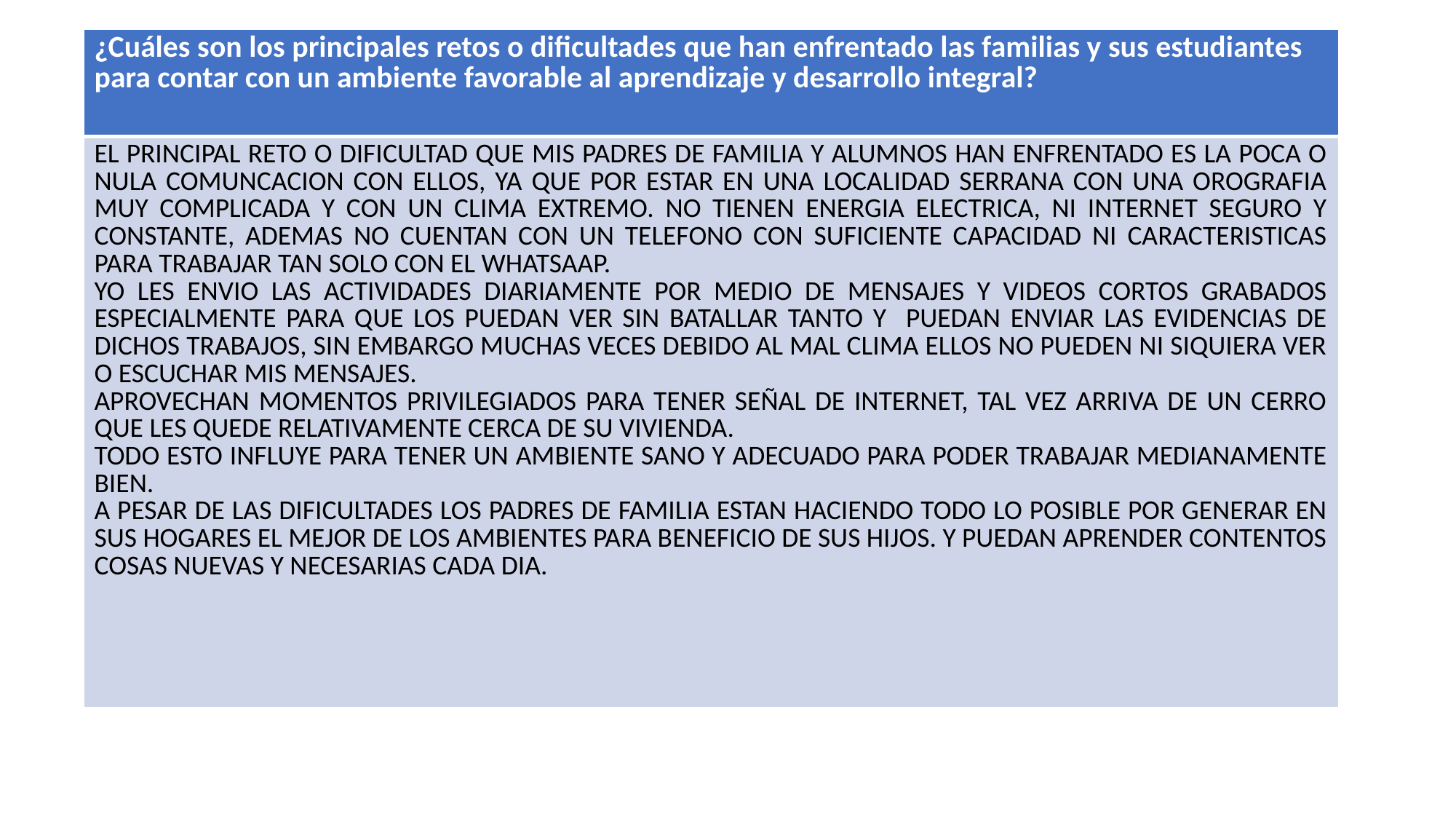

| ¿Cuáles son los principales retos o dificultades que han enfrentado las familias y sus estudiantes para contar con un ambiente favorable al aprendizaje y desarrollo integral? |
| --- |
| EL PRINCIPAL RETO O DIFICULTAD QUE MIS PADRES DE FAMILIA Y ALUMNOS HAN ENFRENTADO ES LA POCA O NULA COMUNCACION CON ELLOS, YA QUE POR ESTAR EN UNA LOCALIDAD SERRANA CON UNA OROGRAFIA MUY COMPLICADA Y CON UN CLIMA EXTREMO. NO TIENEN ENERGIA ELECTRICA, NI INTERNET SEGURO Y CONSTANTE, ADEMAS NO CUENTAN CON UN TELEFONO CON SUFICIENTE CAPACIDAD NI CARACTERISTICAS PARA TRABAJAR TAN SOLO CON EL WHATSAAP. YO LES ENVIO LAS ACTIVIDADES DIARIAMENTE POR MEDIO DE MENSAJES Y VIDEOS CORTOS GRABADOS ESPECIALMENTE PARA QUE LOS PUEDAN VER SIN BATALLAR TANTO Y PUEDAN ENVIAR LAS EVIDENCIAS DE DICHOS TRABAJOS, SIN EMBARGO MUCHAS VECES DEBIDO AL MAL CLIMA ELLOS NO PUEDEN NI SIQUIERA VER O ESCUCHAR MIS MENSAJES. APROVECHAN MOMENTOS PRIVILEGIADOS PARA TENER SEÑAL DE INTERNET, TAL VEZ ARRIVA DE UN CERRO QUE LES QUEDE RELATIVAMENTE CERCA DE SU VIVIENDA. TODO ESTO INFLUYE PARA TENER UN AMBIENTE SANO Y ADECUADO PARA PODER TRABAJAR MEDIANAMENTE BIEN. A PESAR DE LAS DIFICULTADES LOS PADRES DE FAMILIA ESTAN HACIENDO TODO LO POSIBLE POR GENERAR EN SUS HOGARES EL MEJOR DE LOS AMBIENTES PARA BENEFICIO DE SUS HIJOS. Y PUEDAN APRENDER CONTENTOS COSAS NUEVAS Y NECESARIAS CADA DIA. |